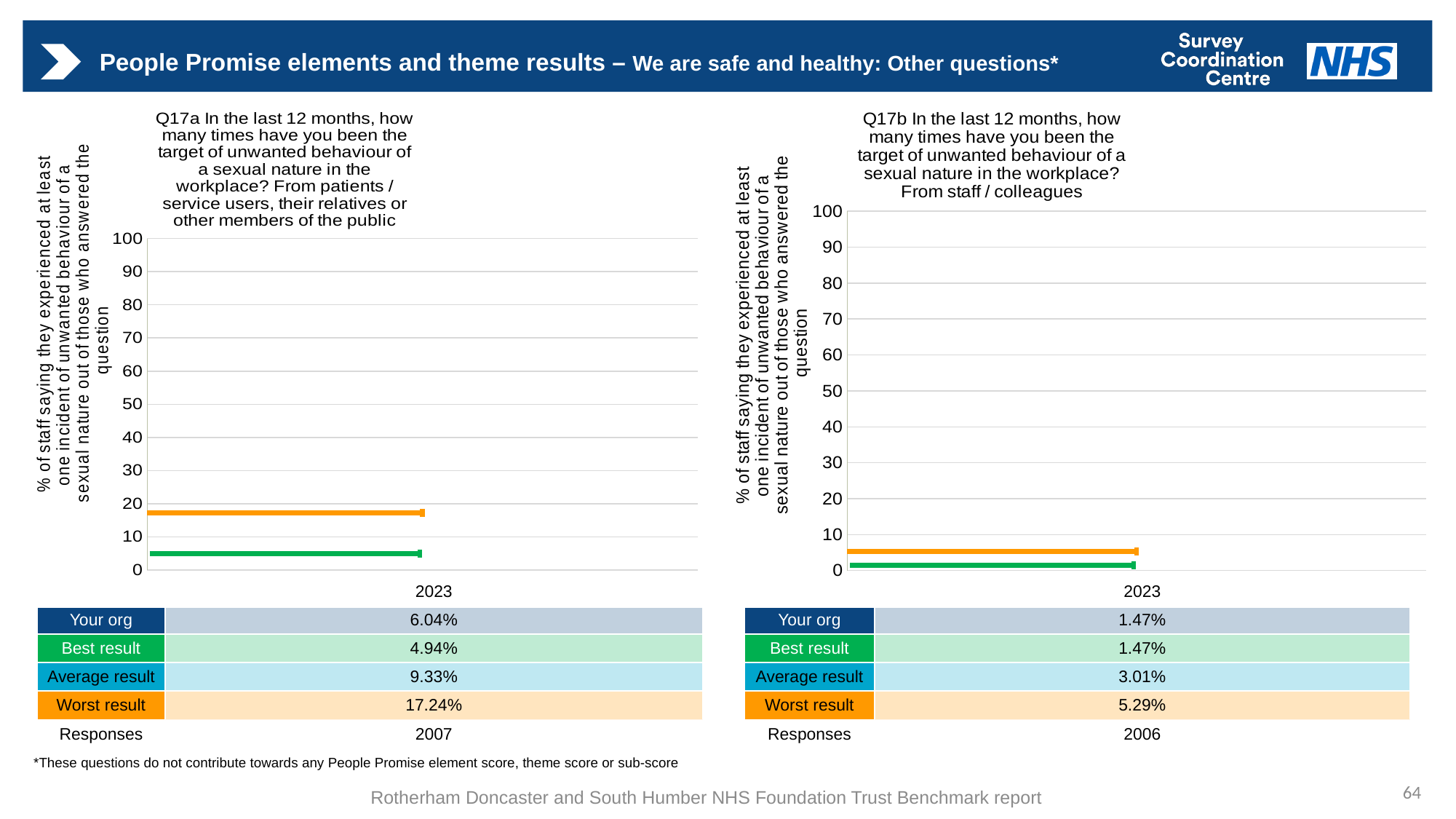

# People Promise elements and theme results – We are safe and healthy: Other questions*

### Chart

| Category | Your org | National average |  |  |  |  |  |  |  |  |  | Best | Best | Best | Best | Worst | Worst | Worst | Worst |
|---|---|---|---|---|---|---|---|---|---|---|---|---|---|---|---|---|---|---|---|
| Q17a In the last 12 months, how many times have you been the target of unwanted behaviour of a sexual nature in the workplace? From patients / service users, their relatives or other members of the public | 6.04258370903166 | 9.32883915311937 | None | None | None | None | 1.0 | 1.0 | 1.0 | 1.0 | 1.0 | 4.94491284674863 | None | None | None | 17.24055385886325 | None | None | None |

### Chart

| Category | Your org | National average |  |  |  |  |  |  |  |  |  | Best | Best | Best | Best | Worst | Worst | Worst | Worst |
|---|---|---|---|---|---|---|---|---|---|---|---|---|---|---|---|---|---|---|---|
| Q17b In the last 12 months, how many times have you been the target of unwanted behaviour of a sexual nature in the workplace? From staff / colleagues | 1.46537891279214 | 3.01171788840933 | None | None | None | None | 1.0 | 1.0 | 1.0 | 1.0 | 1.0 | 1.46537891279214 | None | None | None | 5.2921918726323405 | None | None | None |
|  | 2023 |
| --- | --- |
| Your org | 6.04% |
| Best result | 4.94% |
| Average result | 9.33% |
| Worst result | 17.24% |
| Responses | 2007 |
|  | 2023 |
| --- | --- |
| Your org | 1.47% |
| Best result | 1.47% |
| Average result | 3.01% |
| Worst result | 5.29% |
| Responses | 2006 |
*These questions do not contribute towards any People Promise element score, theme score or sub-score
64
Rotherham Doncaster and South Humber NHS Foundation Trust Benchmark report